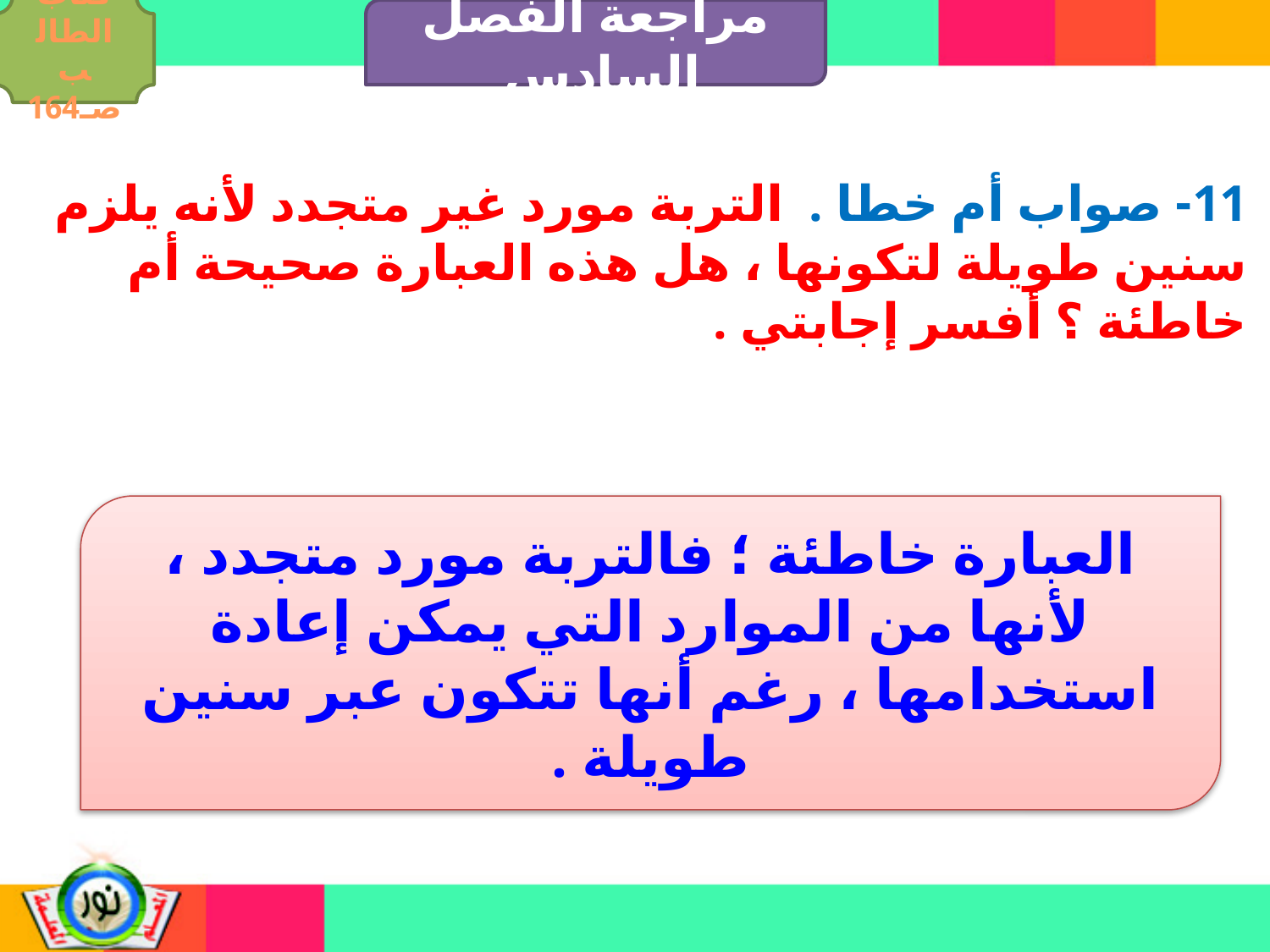

مراجعة الفصل السادس
كتاب الطالب صـ164
11- صواب أم خطا .  التربة مورد غير متجدد لأنه يلزم سنين طويلة لتكونها ، هل هذه العبارة صحيحة أم خاطئة ؟ أفسر إجابتي .
العبارة خاطئة ؛ فالتربة مورد متجدد ، لأنها من الموارد التي يمكن إعادة استخدامها ، رغم أنها تتكون عبر سنين طويلة .